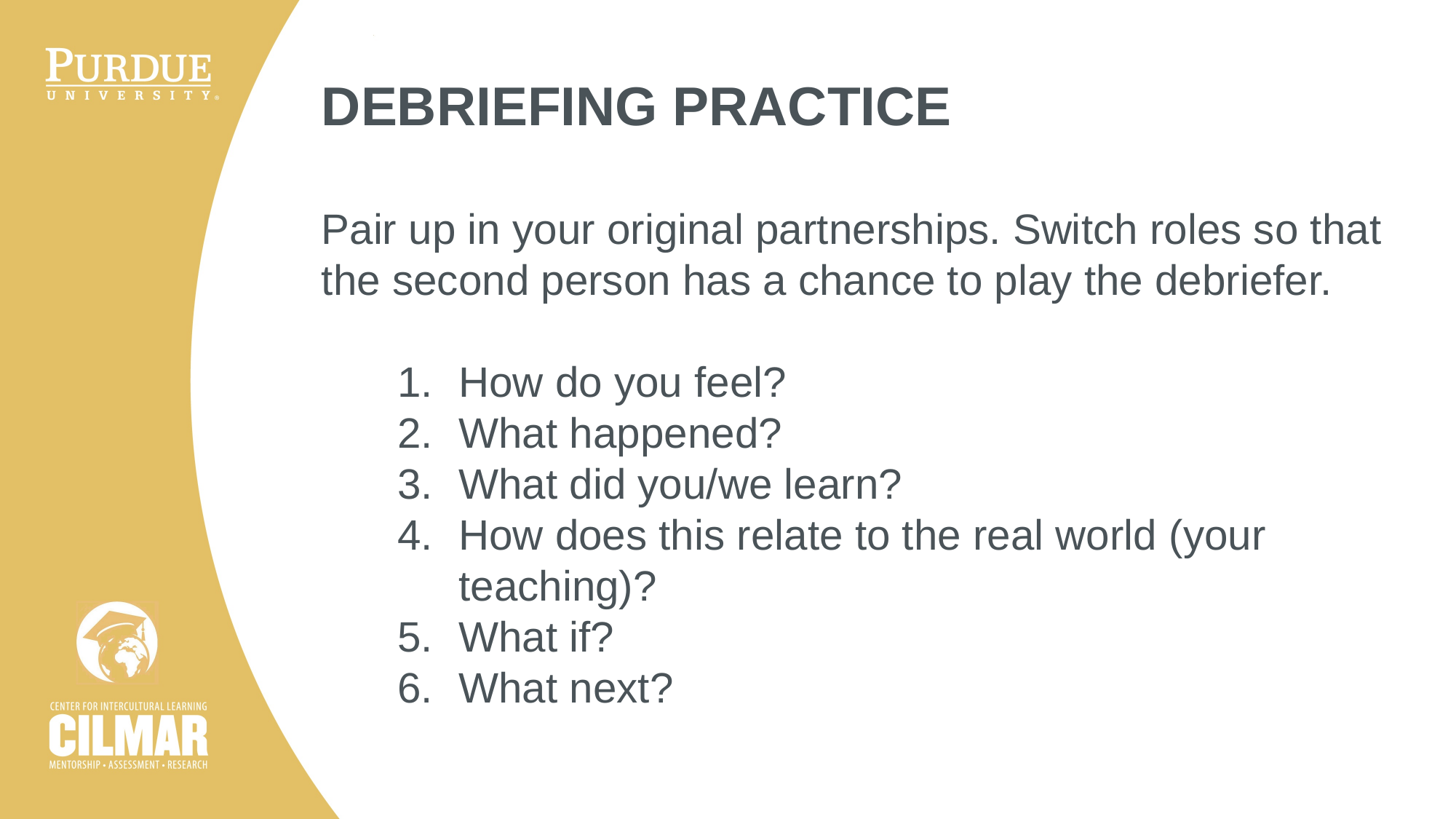

DEBRIEFING PRACTICE
Pair up in your original partnerships. Switch roles so that the second person has a chance to play the debriefer.

How do you feel?
What happened?
What did you/we learn?
How does this relate to the real world (your teaching)?
What if?
What next?